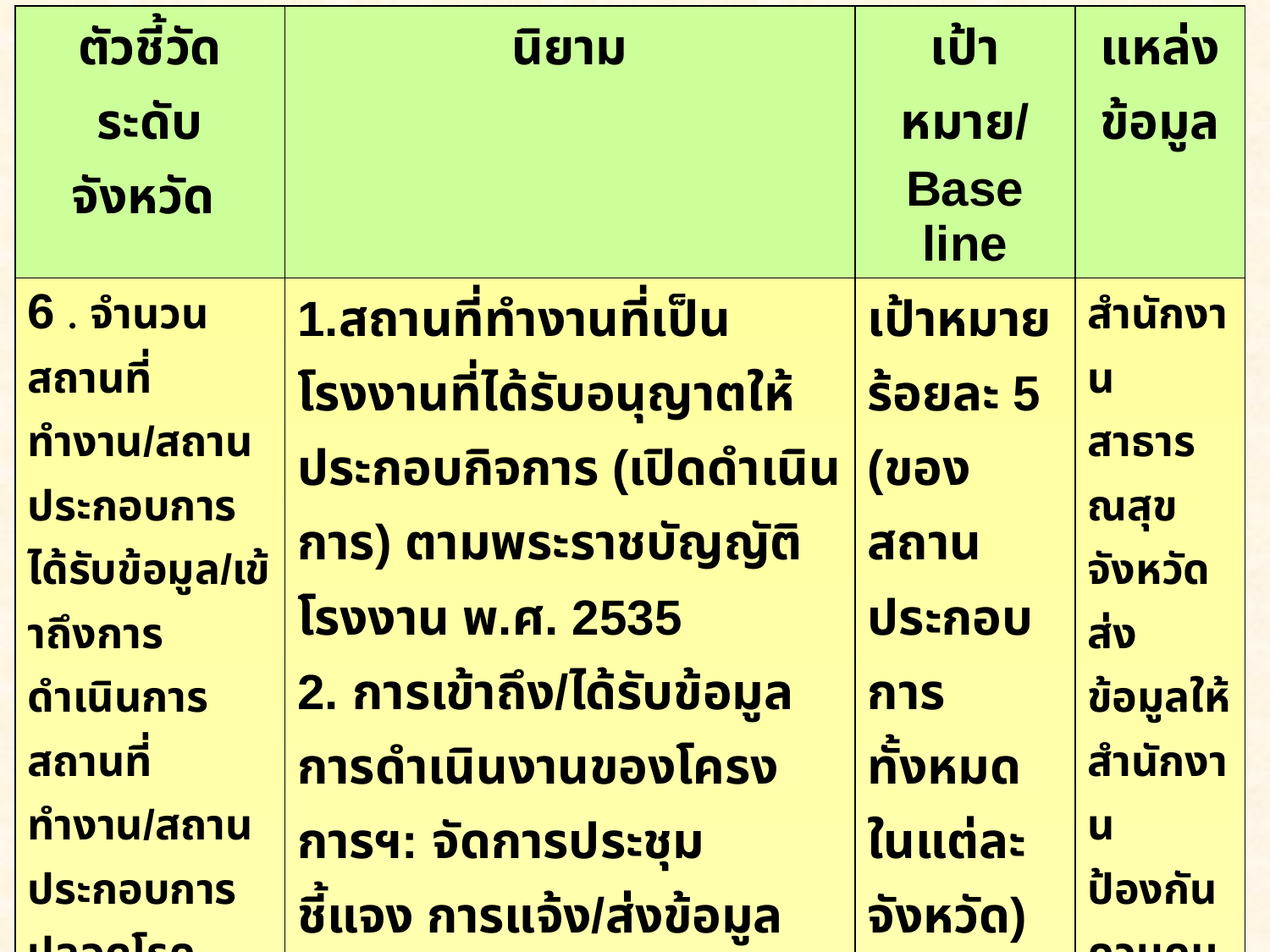

| ตัวชี้วัด ระดับจังหวัด | นิยาม | เป้าหมาย/ Base line | แหล่ง ข้อมูล |
| --- | --- | --- | --- |
| 6 . จำนวนสถานที่ทำงาน/สถานประกอบการ ได้รับข้อมูล/เข้าถึงการดำเนินการ สถานที่ทำงาน/สถานประกอบการ ปลอดโรค ปลอดภัย กายใจ เป็นสุข : (ร้อยละ 5 ของที่ขึ้นทะเบียน) สามารถปฏิบัติ ตามกฎหมายควบคุมการบริโภคเครื่องดื่มแอลกอฮอล์ และยาสูบได้ร้อยละ 50 | 1.สถานที่ทำงานที่เป็นโรงงานที่ได้รับอนุญาตให้ประกอบกิจการ (เปิดดำเนินการ) ตามพระราชบัญญัติโรงงาน พ.ศ. 2535 2. การเข้าถึง/ได้รับข้อมูลการดำเนินงานของโครงการฯ: จัดการประชุม ชี้แจง การแจ้ง/ส่งข้อมูลของโครงการฯหรือรูปแบบอื่นๆ ตามบริบทของพื้นที่ ทั้งนี้ต้องมีการตอบรับของสถานที่ทำงาน/สถานประกอบการกลับมาอย่างเป็นลายลักษณ์อักษรเพื่อจัดทำทะเบียนสถานประกอบการกลุ่มเป้าหมายที่ได้รับข้อมูลต่อไป | เป้าหมาย ร้อยละ 5 (ของสถานประกอบการทั้งหมดในแต่ละจังหวัด) Base line: - | สำนักงานสาธารณสุขจังหวัด ส่งข้อมูลให้สำนักงานป้องกันควบคุมโรคเขต รวบรวมข้อมูล |